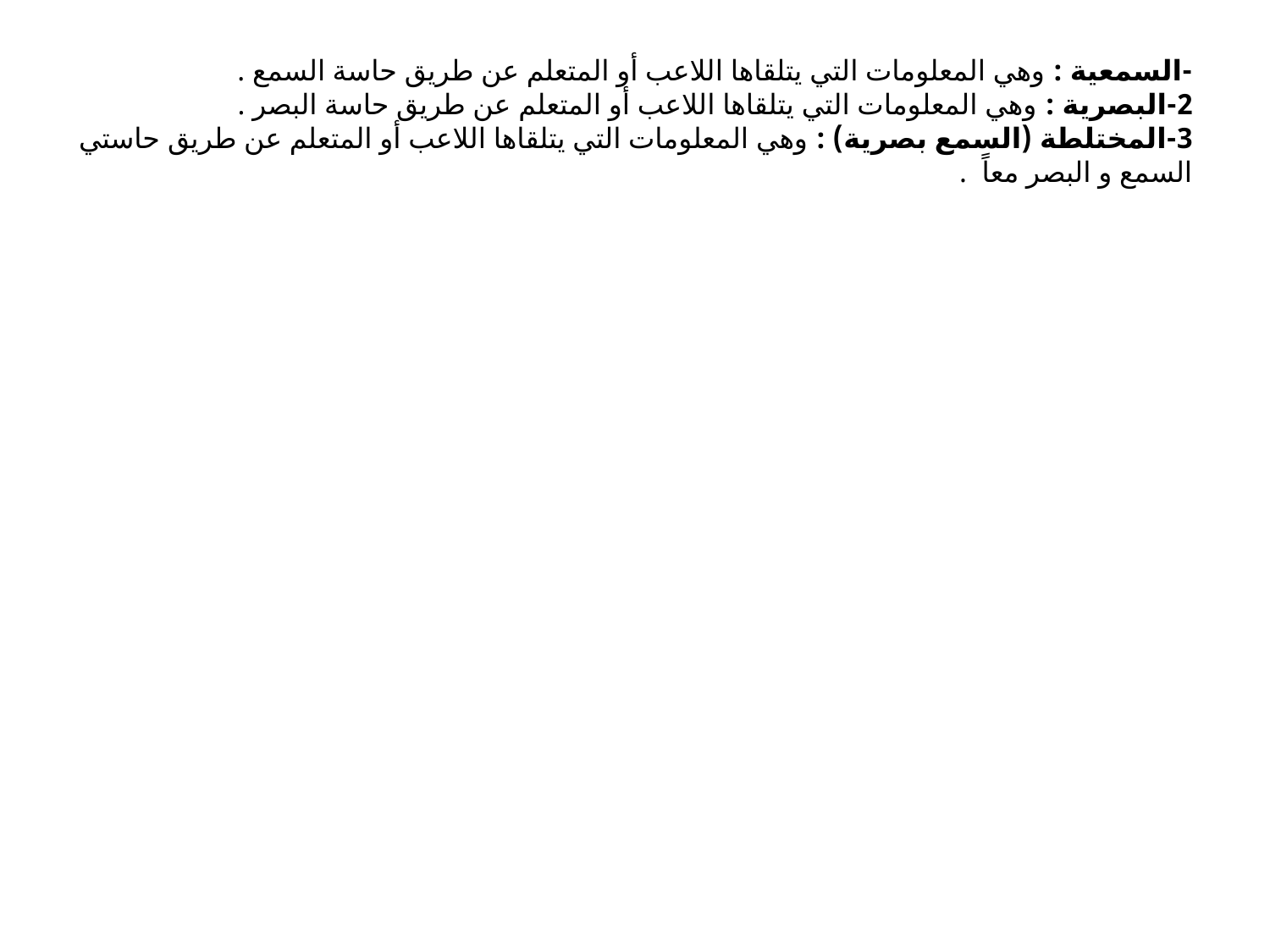

-السمعية : وهي المعلومات التي يتلقاها اللاعب أو المتعلم عن طريق حاسة السمع .
2-البصرية : وهي المعلومات التي يتلقاها اللاعب أو المتعلم عن طريق حاسة البصر .
3-المختلطة (السمع بصرية) : وهي المعلومات التي يتلقاها اللاعب أو المتعلم عن طريق حاستي السمع و البصر معاً  .